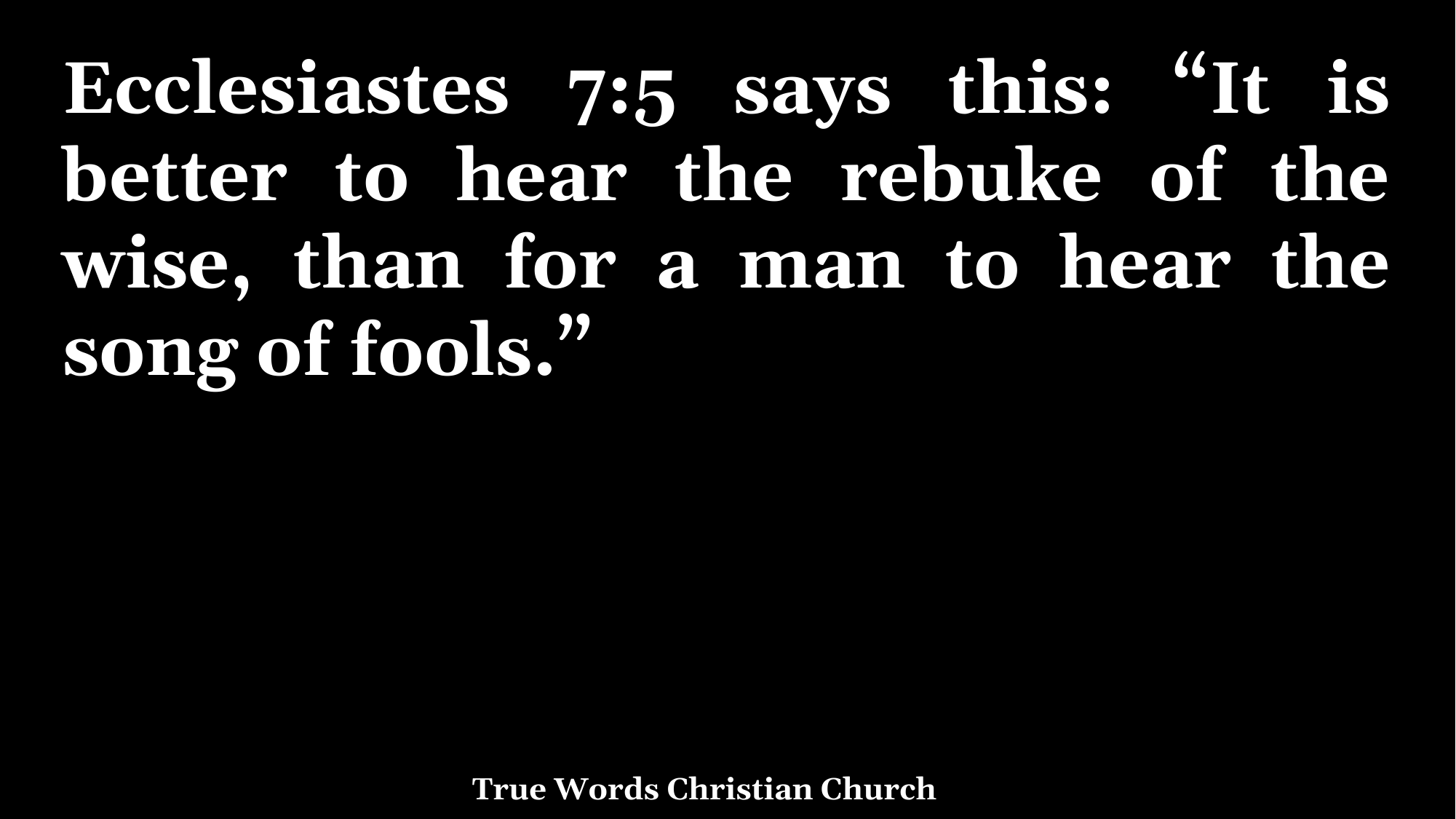

Ecclesiastes 7:5 says this: “It is better to hear the rebuke of the wise, than for a man to hear the song of fools.”
True Words Christian Church